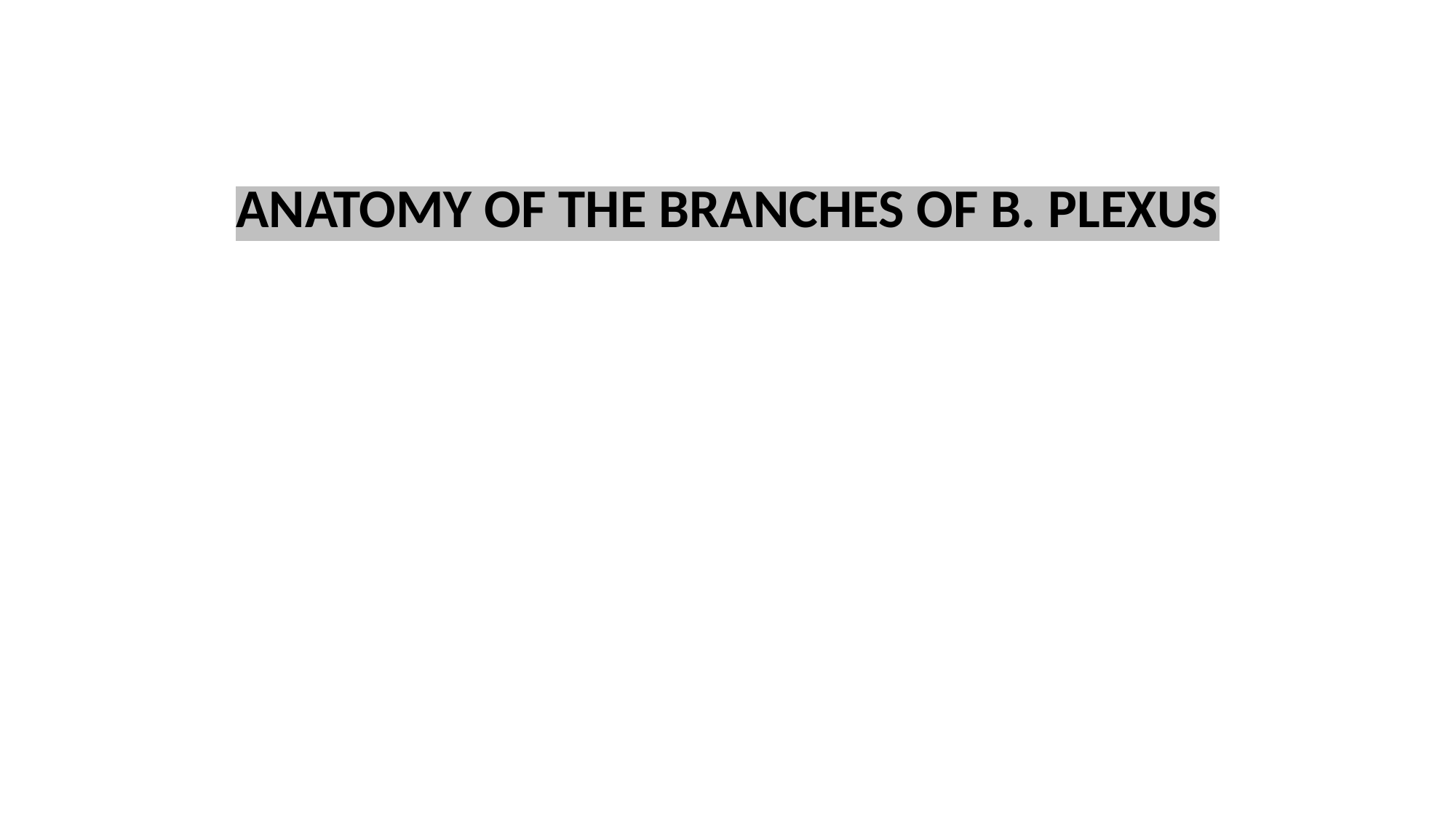

# ANATOMY OF THE BRANCHES OF B. PLEXUS